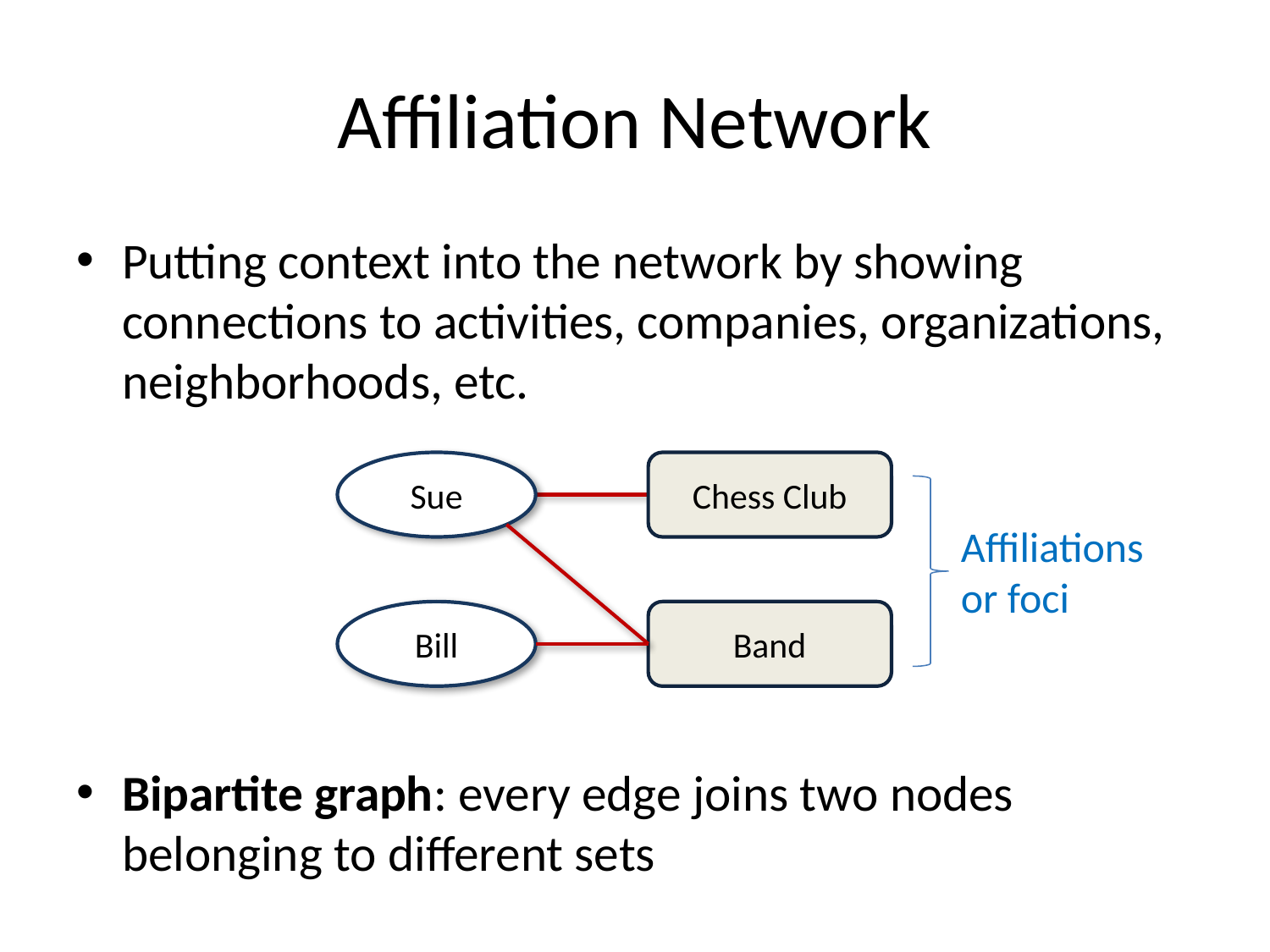

# Affiliation Network
Putting context into the network by showing connections to activities, companies, organizations, neighborhoods, etc.

Bipartite graph: every edge joins two nodes belonging to different sets
Sue
Chess Club
Bill
Band

Affiliations or foci